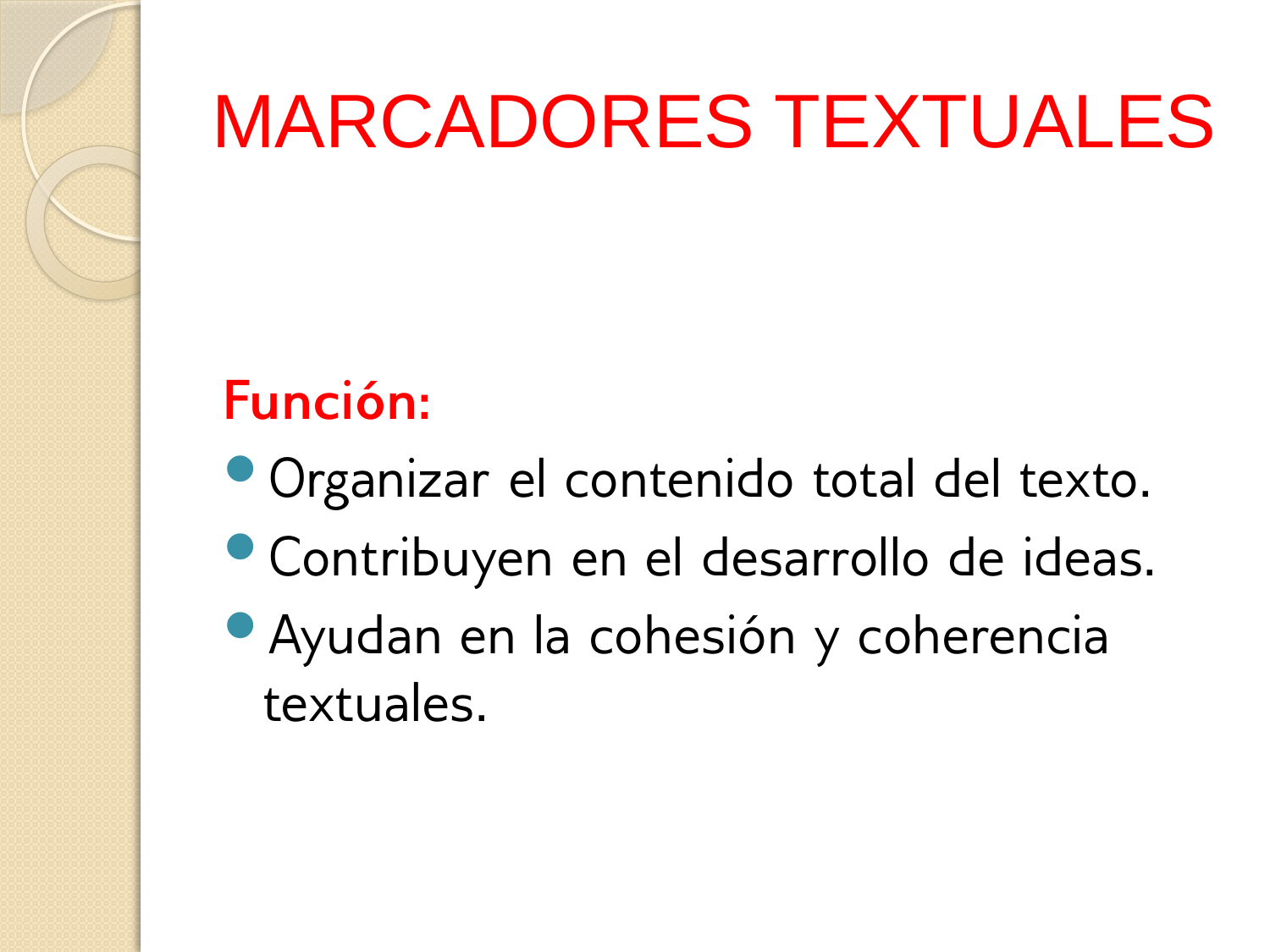

# MARCADORES TEXTUALES
Función:
Organizar el contenido total del texto.
Contribuyen en el desarrollo de ideas.
Ayudan en la cohesión y coherencia textuales.